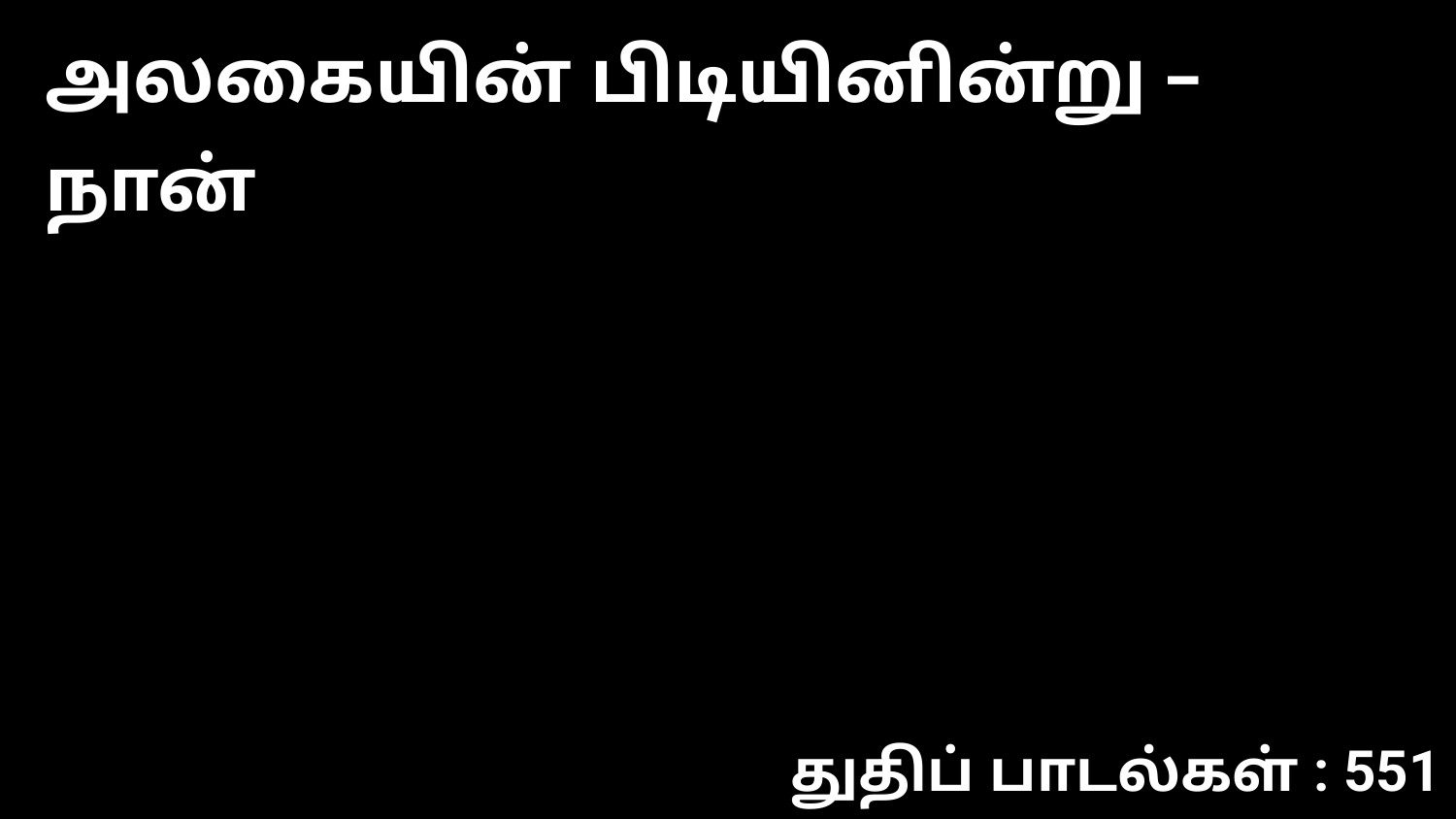

அலகையின் பிடியினின்று – நான்
துதிப் பாடல்கள் : 551